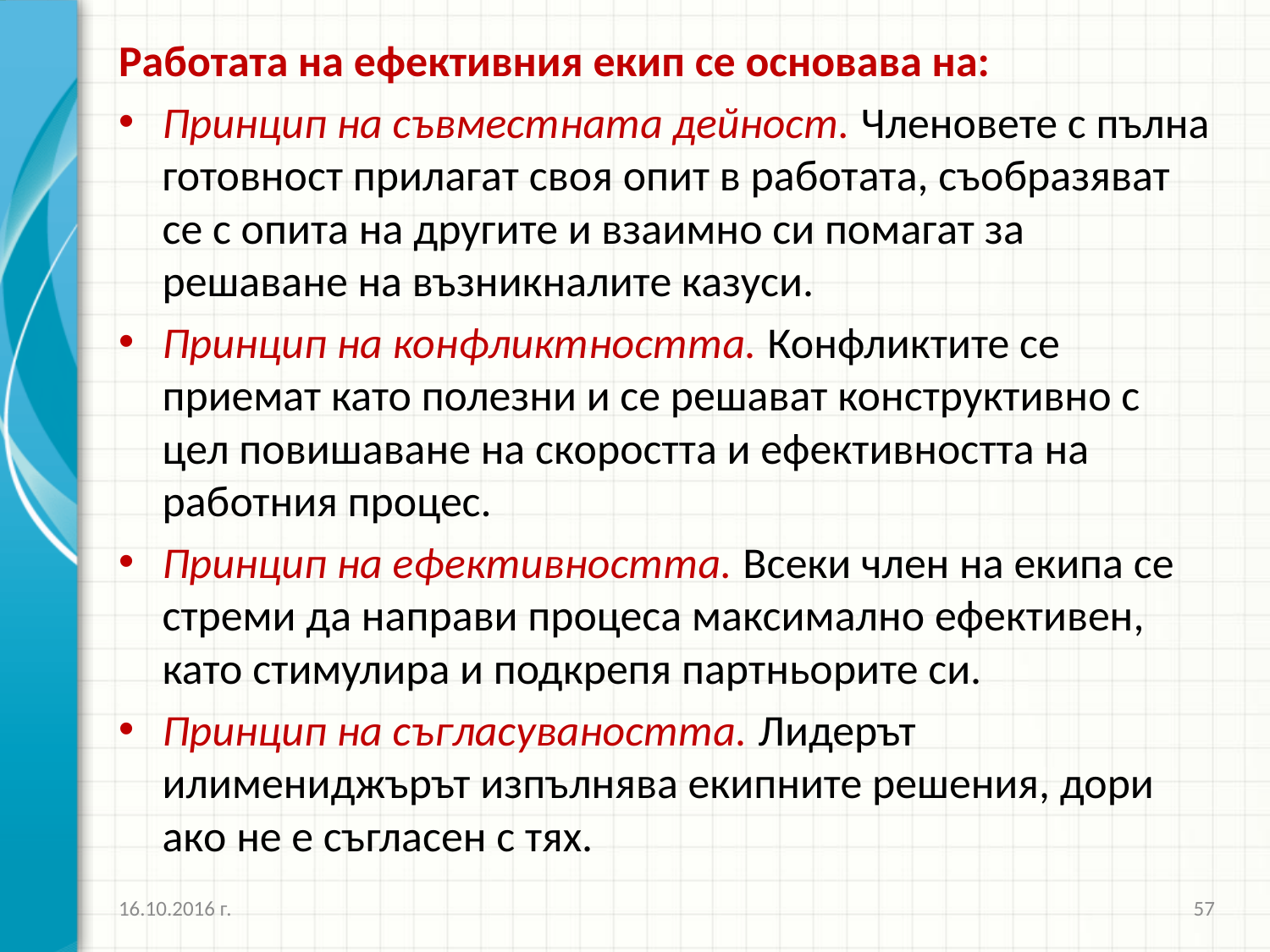

Работата на ефективния екип се основава на:
Принцип на съвместната дейност. Членовете с пълна готовност прилагат своя опит в работата, съобразяват се с опита на другите и взаимно си помагат за решаване на възникналите казуси.
Принцип на конфликтността. Конфликтите се приемат като полезни и се решават конструктивно с цел повишаване на скоростта и ефективността на работния процес.
Принцип на ефективността. Всеки член на екипа се стреми да направи процеса максимално ефективен, като стимулира и подкрепя партньорите си.
Принцип на съгласуваността. Лидерът илимениджърът изпълнява екипните решения, дори ако не е съгласен с тях.

16.10.2016 г.
57